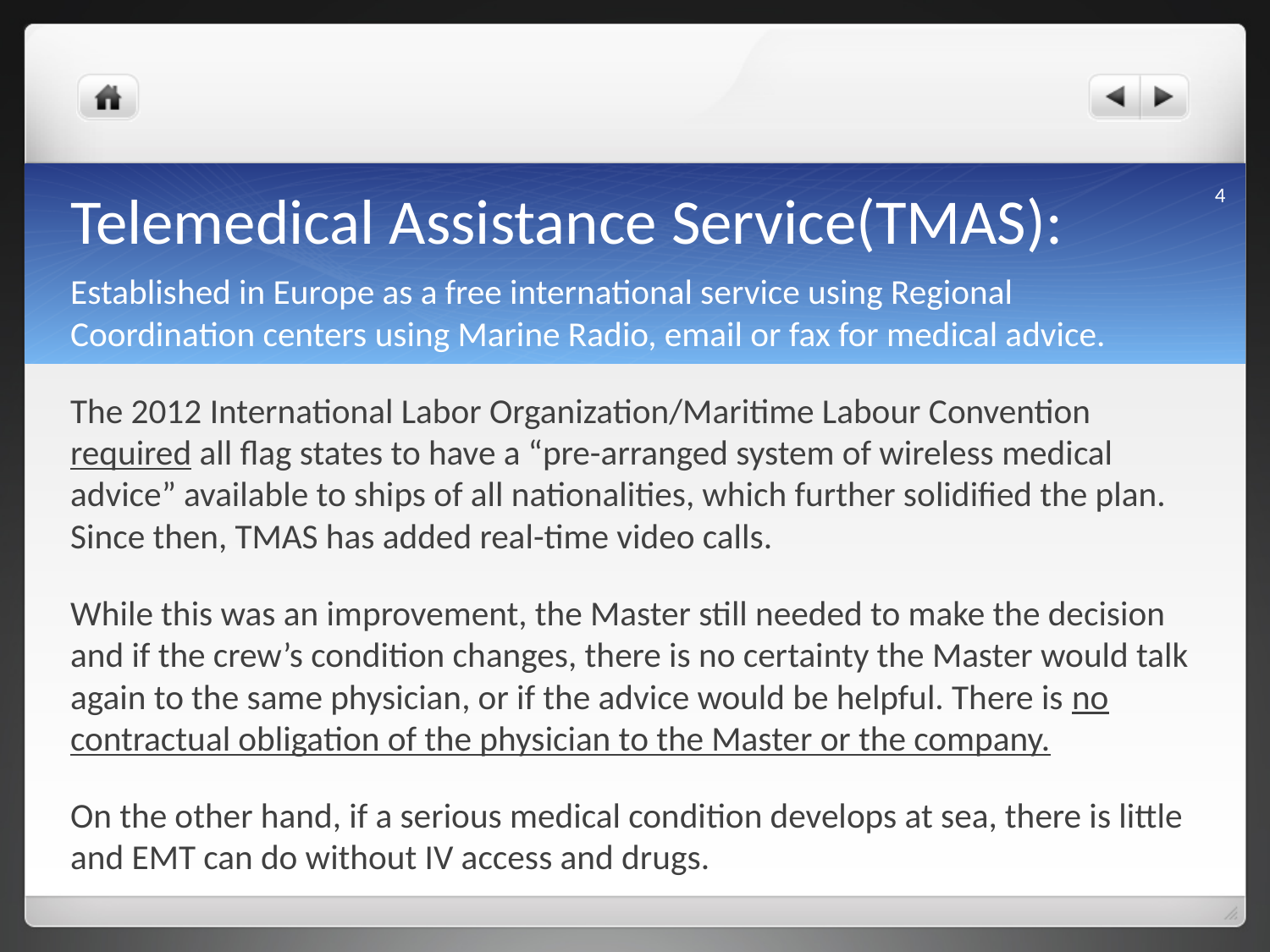

4
# Telemedical Assistance Service(TMAS):
Established in Europe as a free international service using Regional Coordination centers using Marine Radio, email or fax for medical advice.
The 2012 International Labor Organization/Maritime Labour Convention required all flag states to have a “pre-arranged system of wireless medical advice” available to ships of all nationalities, which further solidified the plan. Since then, TMAS has added real-time video calls.
While this was an improvement, the Master still needed to make the decision and if the crew’s condition changes, there is no certainty the Master would talk again to the same physician, or if the advice would be helpful. There is no contractual obligation of the physician to the Master or the company.
On the other hand, if a serious medical condition develops at sea, there is little  and EMT can do without IV access and drugs.